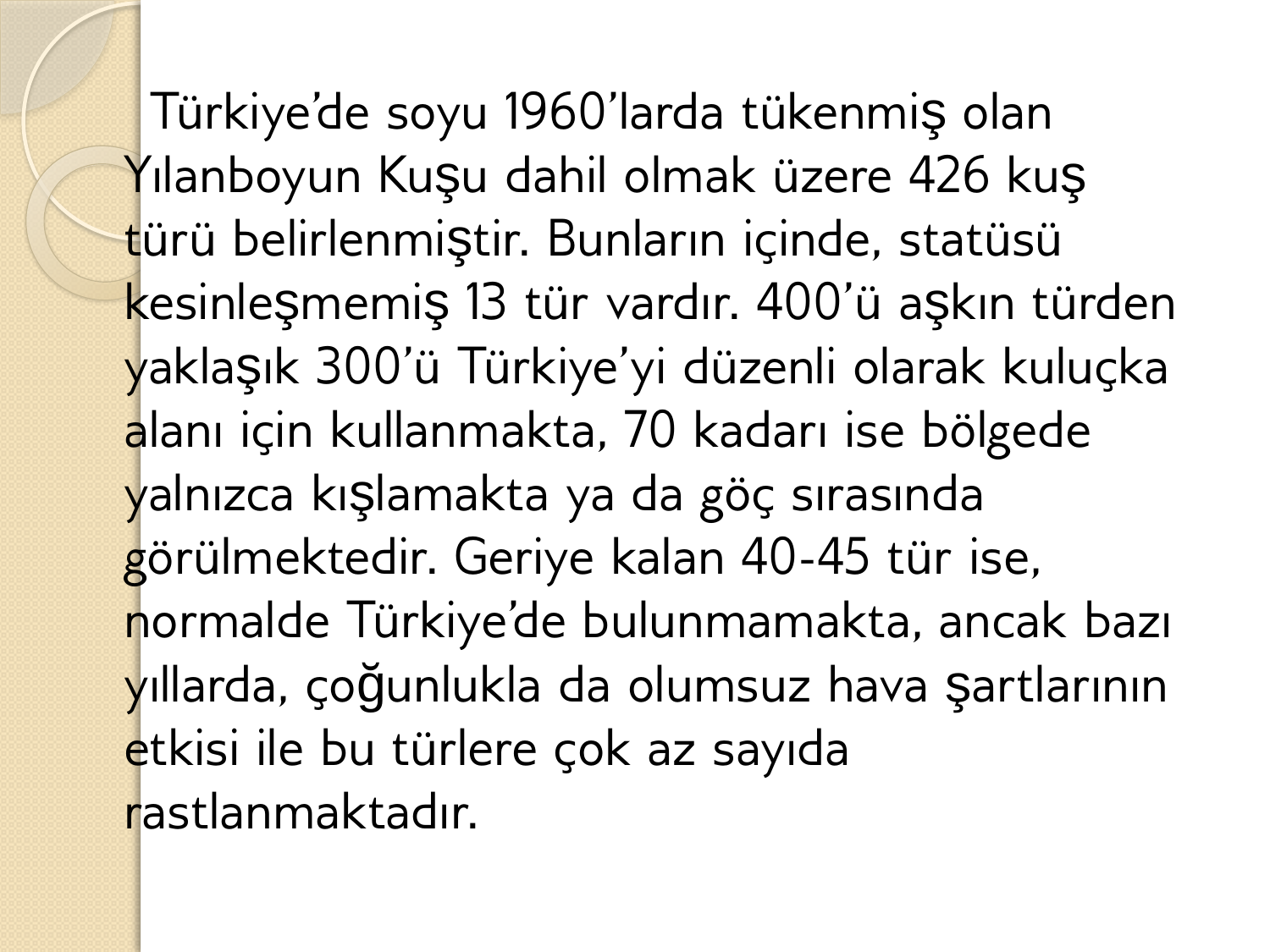

Türkiye’de soyu 1960’larda tükenmiş olan Yılanboyun Kuşu dahil olmak üzere 426 kuş türü belirlenmiştir. Bunların içinde, statüsü kesinleşmemiş 13 tür vardır. 400’ü aşkın türden yaklaşık 300’ü Türkiye’yi düzenli olarak kuluçka alanı için kullanmakta, 70 kadarı ise bölgede yalnızca kışlamakta ya da göç sırasında görülmektedir. Geriye kalan 40-45 tür ise, normalde Türkiye’de bulunmamakta, ancak bazı yıllarda, çoğunlukla da olumsuz hava şartlarının etkisi ile bu türlere çok az sayıda rastlanmaktadır.